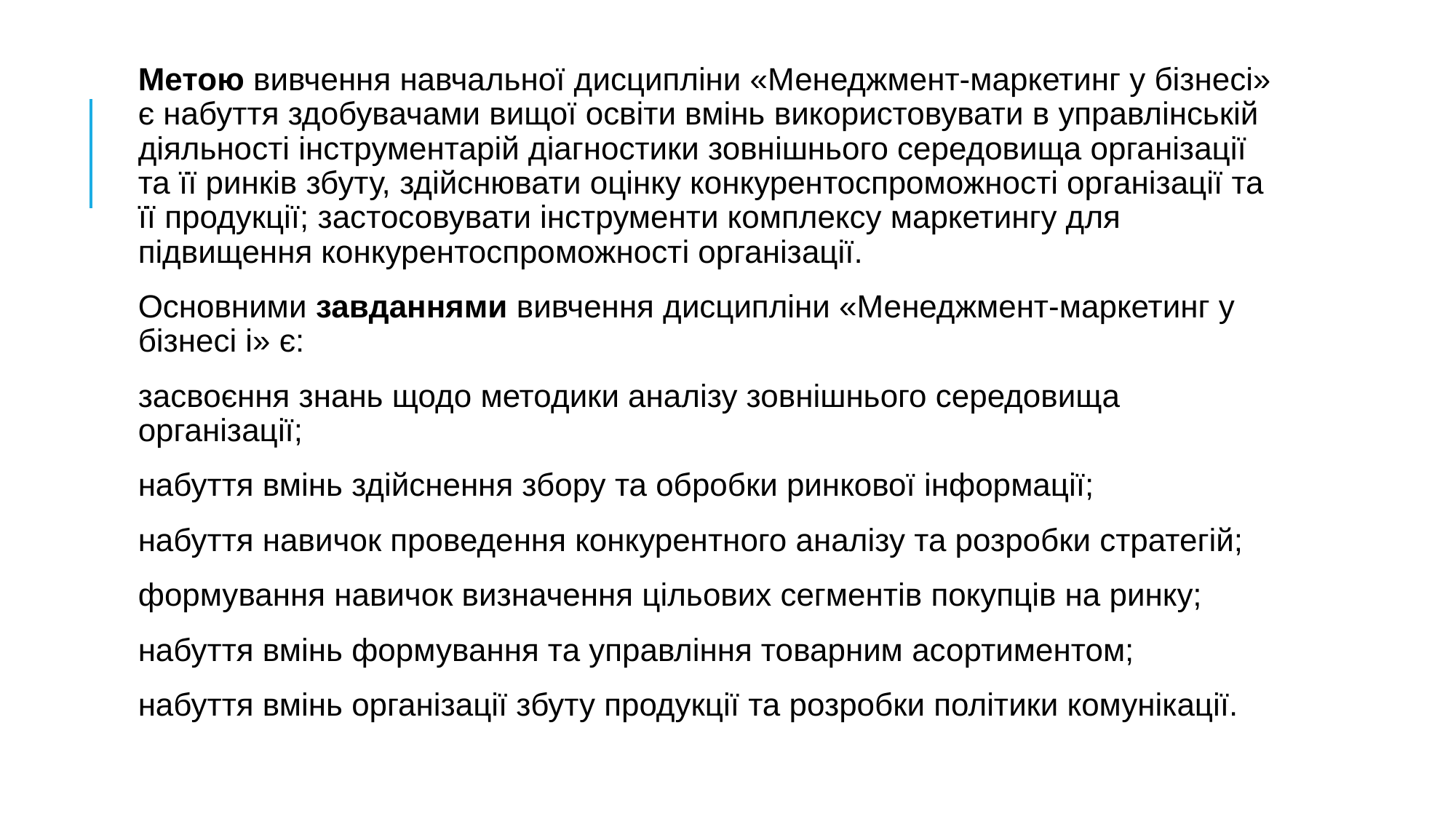

Метою вивчення навчальної дисципліни «Менеджмент-маркетинг у бізнесі» є набуття здобувачами вищої освіти вмінь використовувати в управлінській діяльності інструментарій діагностики зовнішнього середовища організації та її ринків збуту, здійснювати оцінку конкурентоспроможності організації та її продукції; застосовувати інструменти комплексу маркетингу для підвищення конкурентоспроможності організації.
Основними завданнями вивчення дисципліни «Менеджмент-маркетинг у бізнесі і» є:
засвоєння знань щодо методики аналізу зовнішнього середовища організації;
набуття вмінь здійснення збору та обробки ринкової інформації;
набуття навичок проведення конкурентного аналізу та розробки стратегій;
формування навичок визначення цільових сегментів покупців на ринку;
набуття вмінь формування та управління товарним асортиментом;
набуття вмінь організації збуту продукції та розробки політики комунікації.